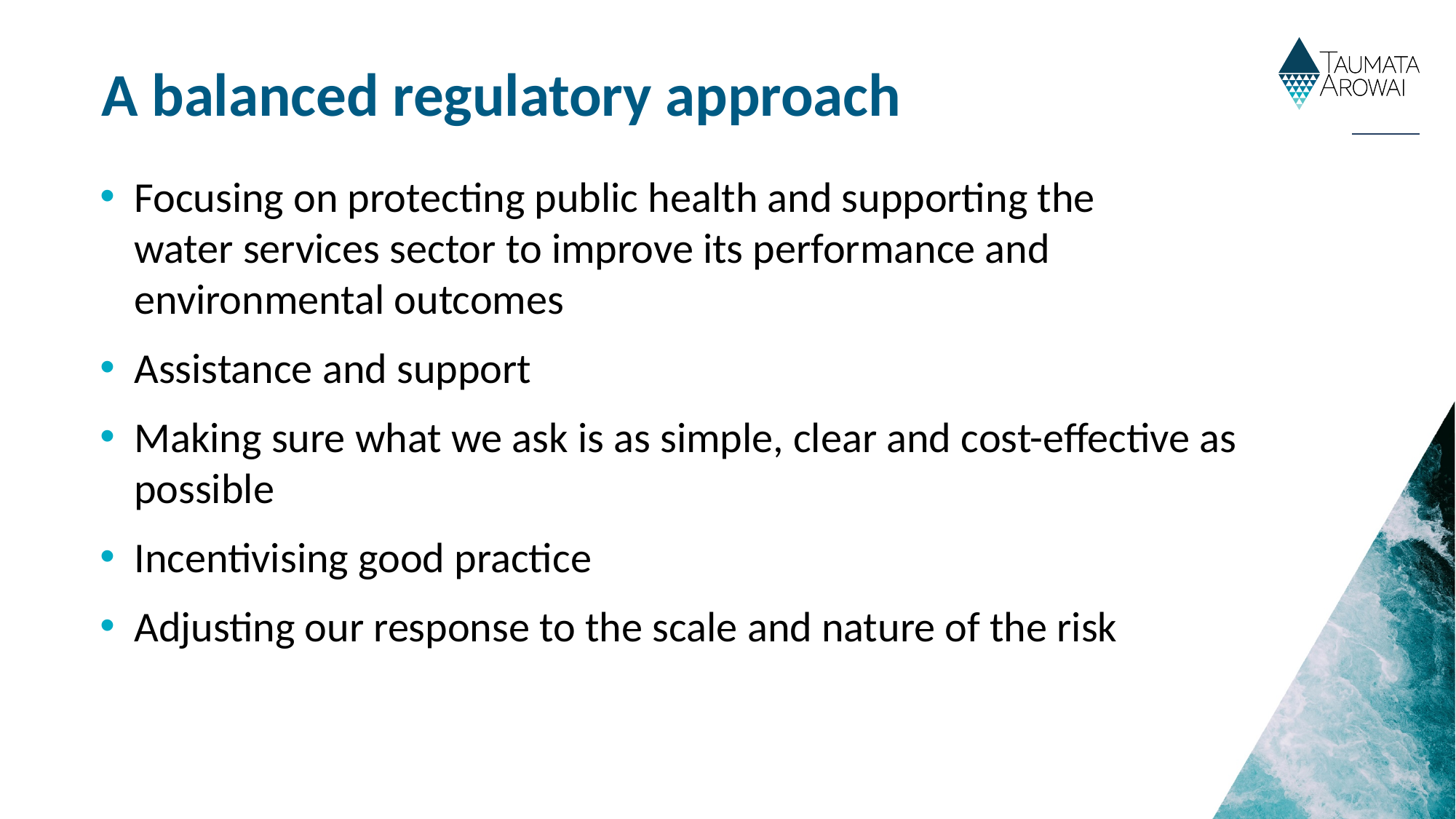

# A balanced regulatory approach
Focusing on protecting public health and supporting the water services sector to improve its performance and environmental outcomes
Assistance and support
Making sure what we ask is as simple, clear and cost-effective as possible
Incentivising good practice
Adjusting our response to the scale and nature of the risk